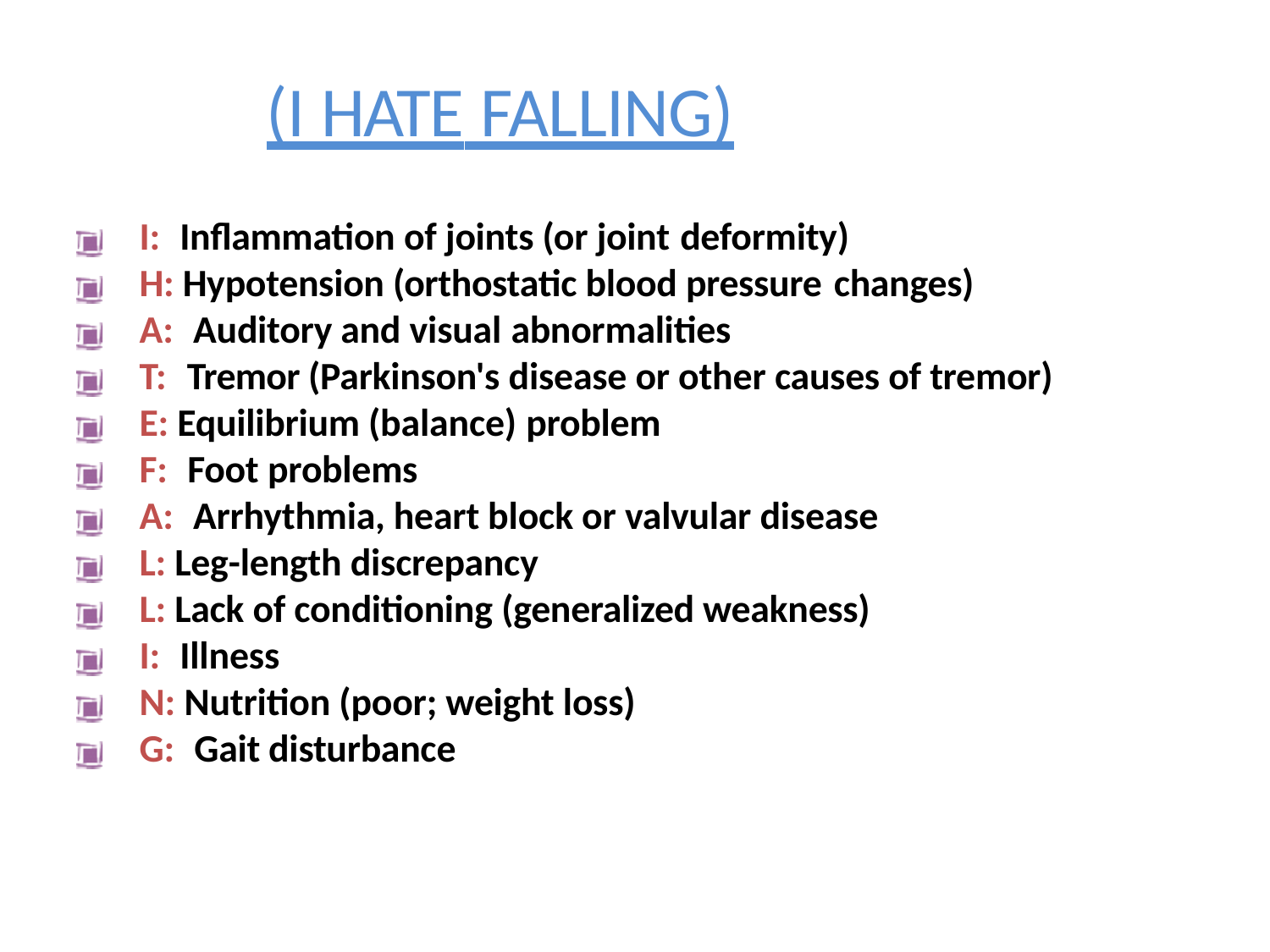

# (I HATE FALLING)
I:	Inflammation of joints (or joint deformity)
H: Hypotension (orthostatic blood pressure changes)
A:	Auditory and visual abnormalities
T:	Tremor (Parkinson's disease or other causes of tremor)
E: Equilibrium (balance) problem
F:	Foot problems
A:	Arrhythmia, heart block or valvular disease
L: Leg-length discrepancy
L: Lack of conditioning (generalized weakness)
I:	Illness
N: Nutrition (poor; weight loss)
G:	Gait disturbance